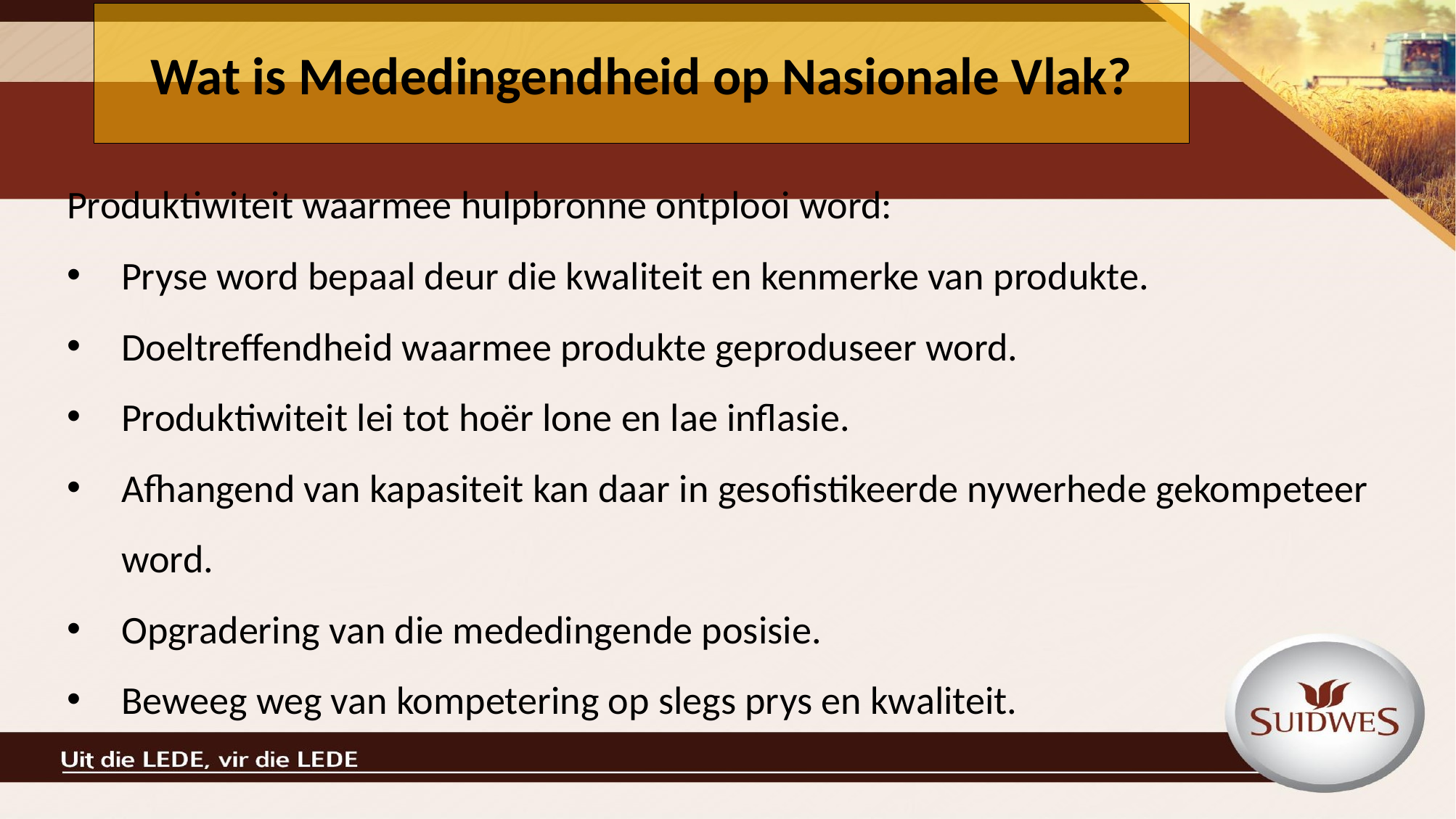

Wat is Mededingendheid op Nasionale Vlak?
Produktiwiteit waarmee hulpbronne ontplooi word:
Pryse word bepaal deur die kwaliteit en kenmerke van produkte.
Doeltreffendheid waarmee produkte geproduseer word.
Produktiwiteit lei tot hoër lone en lae inflasie.
Afhangend van kapasiteit kan daar in gesofistikeerde nywerhede gekompeteer word.
Opgradering van die mededingende posisie.
Beweeg weg van kompetering op slegs prys en kwaliteit.